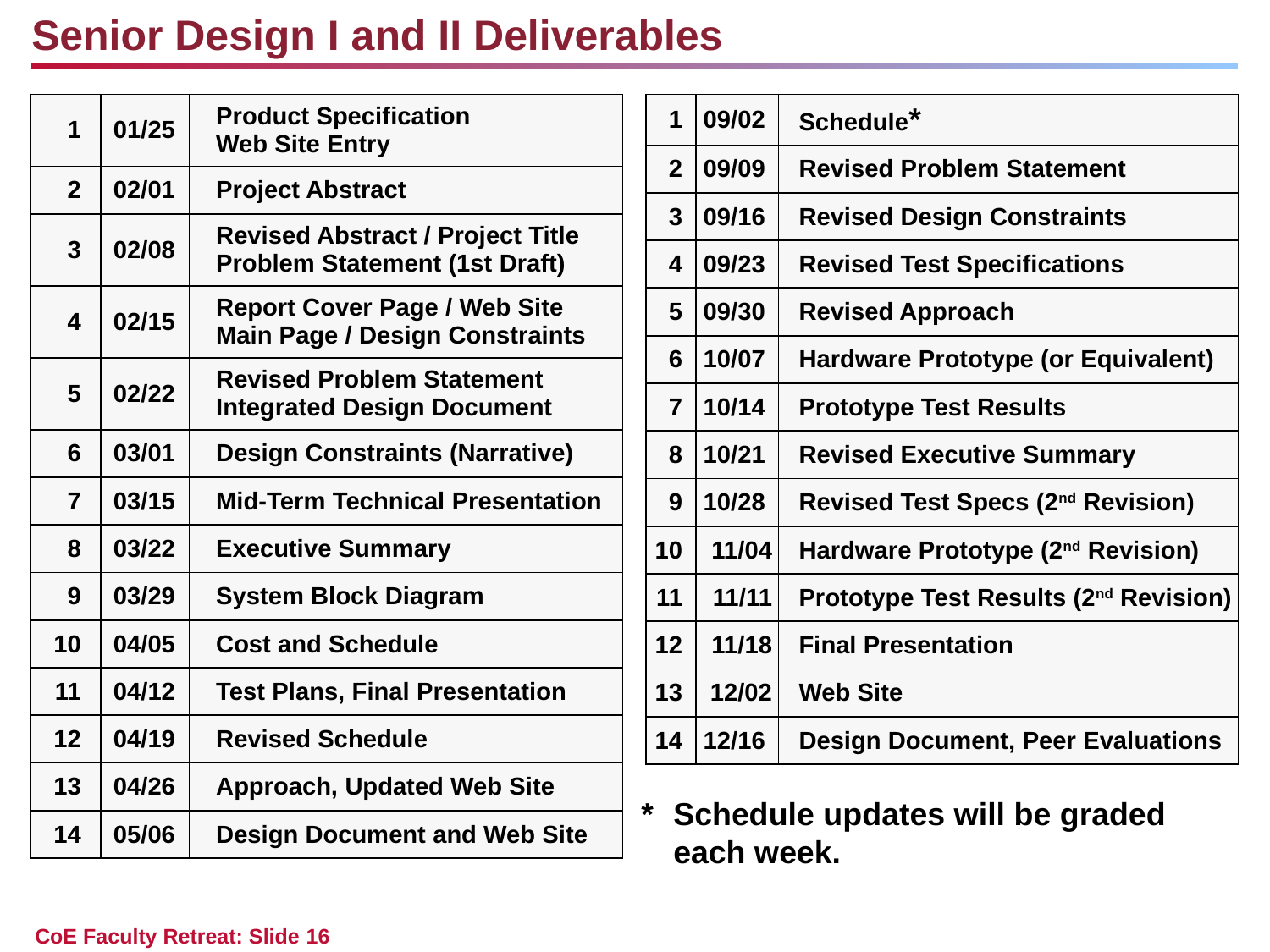

Senior Design I and II Deliverables
| 1 | 01/25 | Product Specification Web Site Entry |
| --- | --- | --- |
| 2 | 02/01 | Project Abstract |
| 3 | 02/08 | Revised Abstract / Project Title Problem Statement (1st Draft) |
| 4 | 02/15 | Report Cover Page / Web Site Main Page / Design Constraints |
| 5 | 02/22 | Revised Problem Statement Integrated Design Document |
| 6 | 03/01 | Design Constraints (Narrative) |
| 7 | 03/15 | Mid-Term Technical Presentation |
| 8 | 03/22 | Executive Summary |
| 9 | 03/29 | System Block Diagram |
| 10 | 04/05 | Cost and Schedule |
| 11 | 04/12 | Test Plans, Final Presentation |
| 12 | 04/19 | Revised Schedule |
| 13 | 04/26 | Approach, Updated Web Site |
| 14 | 05/06 | Design Document and Web Site |
| 1 | 09/02 | Schedule\* |
| --- | --- | --- |
| 2 | 09/09 | Revised Problem Statement |
| 3 | 09/16 | Revised Design Constraints |
| 4 | 09/23 | Revised Test Specifications |
| 5 | 09/30 | Revised Approach |
| 6 | 10/07 | Hardware Prototype (or Equivalent) |
| 7 | 10/14 | Prototype Test Results |
| 8 | 10/21 | Revised Executive Summary |
| 9 | 10/28 | Revised Test Specs (2nd Revision) |
| 10 | 11/04 | Hardware Prototype (2nd Revision) |
| 11 | 11/11 | Prototype Test Results (2nd Revision) |
| 12 | 11/18 | Final Presentation |
| 13 | 12/02 | Web Site |
| 14 | 12/16 | Design Document, Peer Evaluations |
*	Schedule updates will be graded each week.